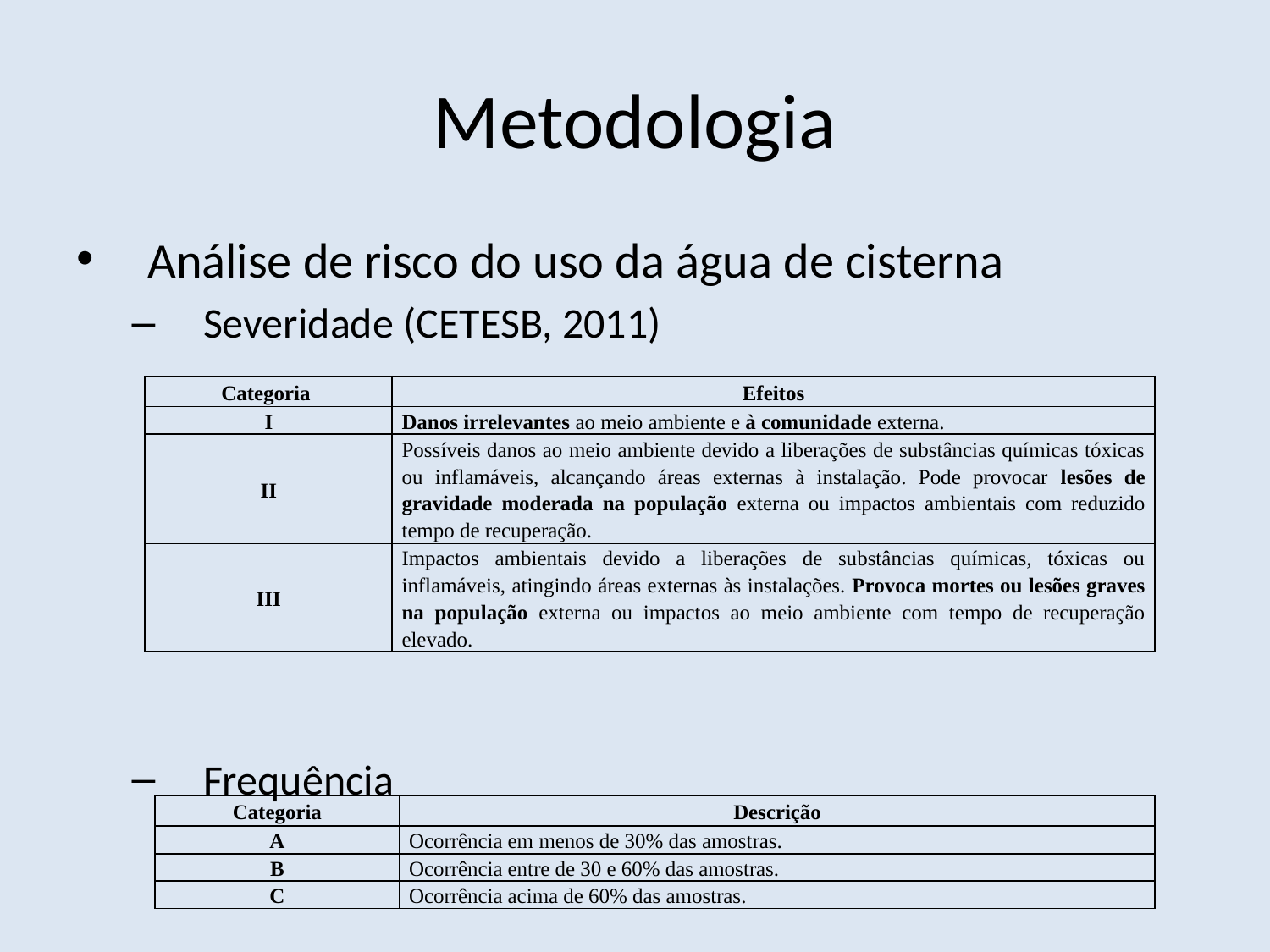

# Metodologia
Análise de risco do uso da água de cisterna
Severidade (CETESB, 2011)

Frequência

| Categoria | Efeitos |
| --- | --- |
| I | Danos irrelevantes ao meio ambiente e à comunidade externa. |
| II | Possíveis danos ao meio ambiente devido a liberações de substâncias químicas tóxicas ou inflamáveis, alcançando áreas externas à instalação. Pode provocar lesões de gravidade moderada na população externa ou impactos ambientais com reduzido tempo de recuperação. |
| III | Impactos ambientais devido a liberações de substâncias químicas, tóxicas ou inflamáveis, atingindo áreas externas às instalações. Provoca mortes ou lesões graves na população externa ou impactos ao meio ambiente com tempo de recuperação elevado. |
| Categoria | Descrição |
| --- | --- |
| A | Ocorrência em menos de 30% das amostras. |
| B | Ocorrência entre de 30 e 60% das amostras. |
| C | Ocorrência acima de 60% das amostras. |